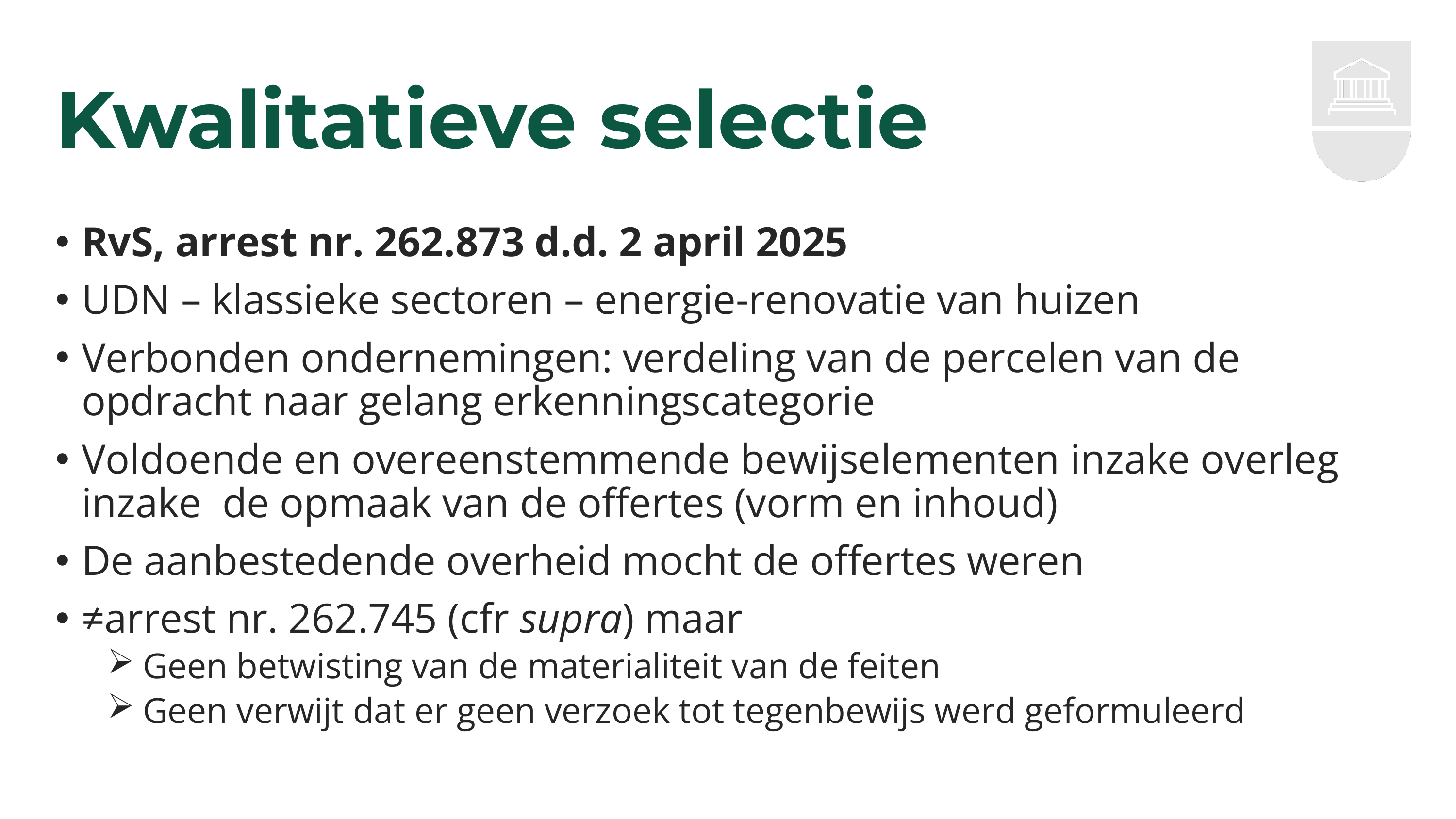

# Kwalitatieve selectie
RvS, arrest nr. 262.873 d.d. 2 april 2025
UDN – klassieke sectoren – energie-renovatie van huizen
Verbonden ondernemingen: verdeling van de percelen van de opdracht naar gelang erkenningscategorie
Voldoende en overeenstemmende bewijselementen inzake overleg inzake  de opmaak van de offertes (vorm en inhoud)
De aanbestedende overheid mocht de offertes weren
≠arrest nr. 262.745 (cfr supra) maar
 Geen betwisting van de materialiteit van de feiten
 Geen verwijt dat er geen verzoek tot tegenbewijs werd geformuleerd